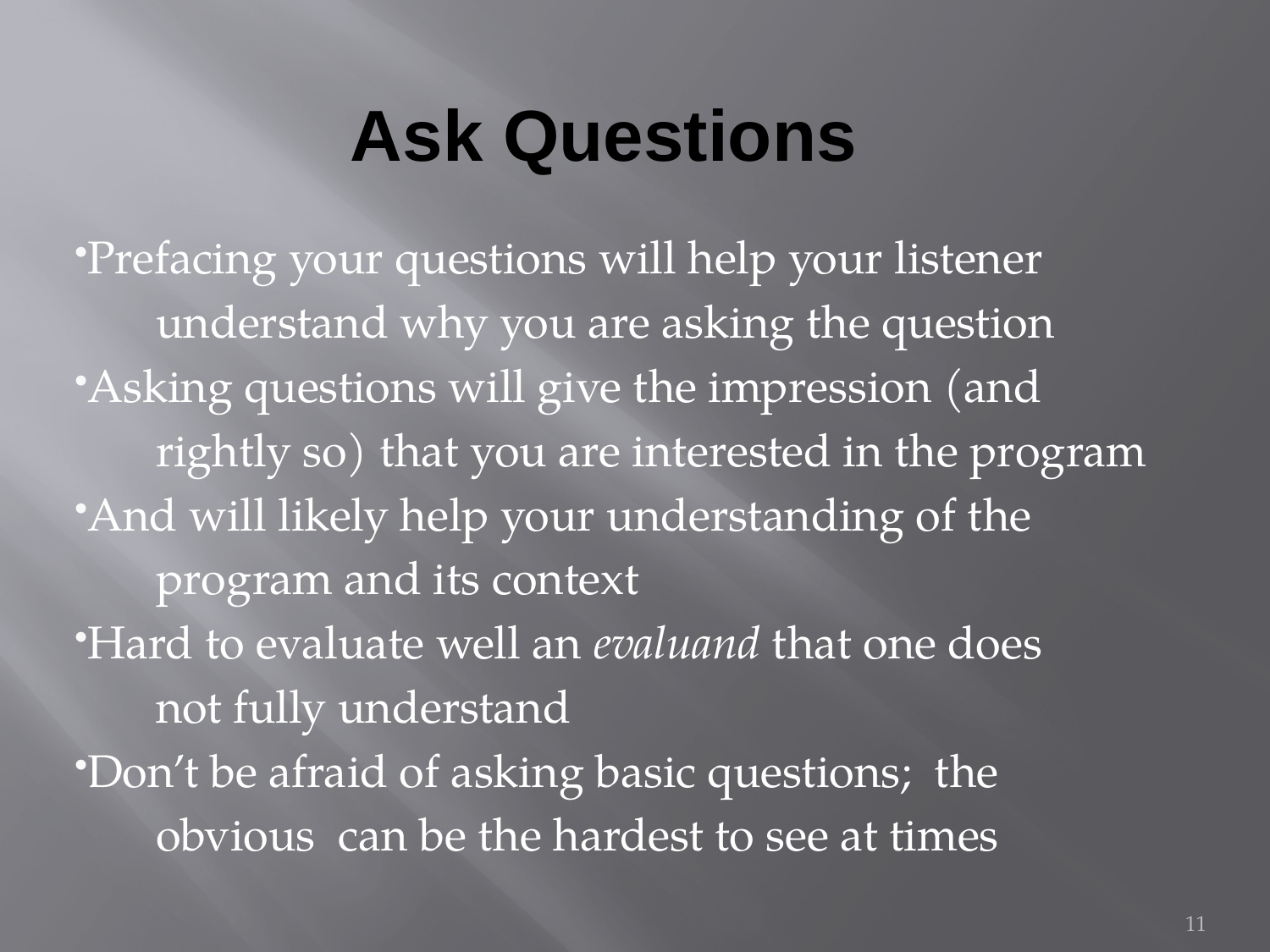

# Ask Questions
Prefacing your questions will help your listener
       understand why you are asking the question
Asking questions will give the impression (and
       rightly so) that you are interested in the program
And will likely help your understanding of the
       program and its context
Hard to evaluate well an evaluand that one does
       not fully understand
Don’t be afraid of asking basic questions;  the
       obvious  can be the hardest to see at times
11